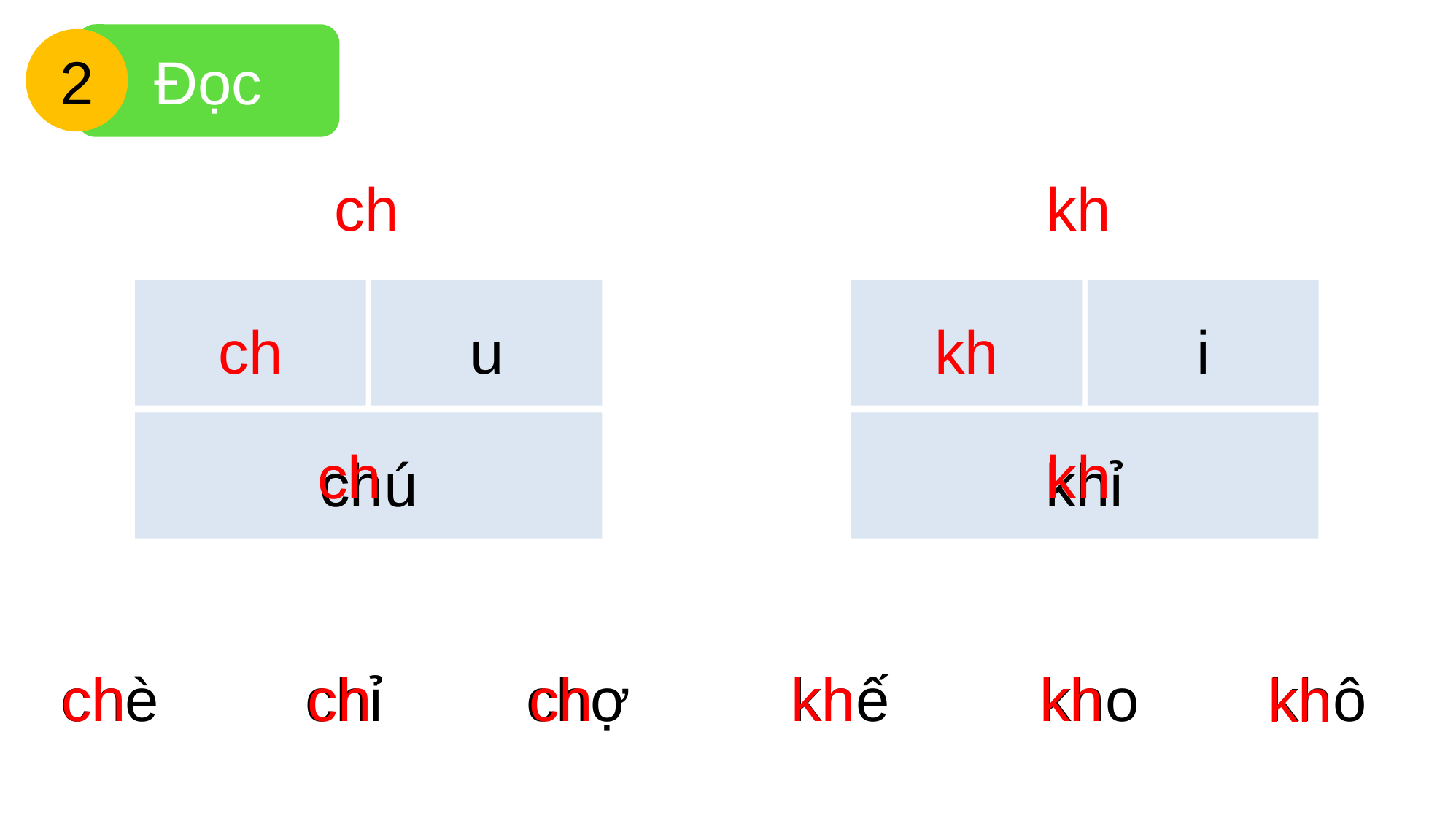

Đọc
2
ch
kh
ch
u
kh
i
chú
khỉ
ch
kh
ch
ch
ch
kh
kh
kh
chè
chỉ
chợ
khế
kho
khô